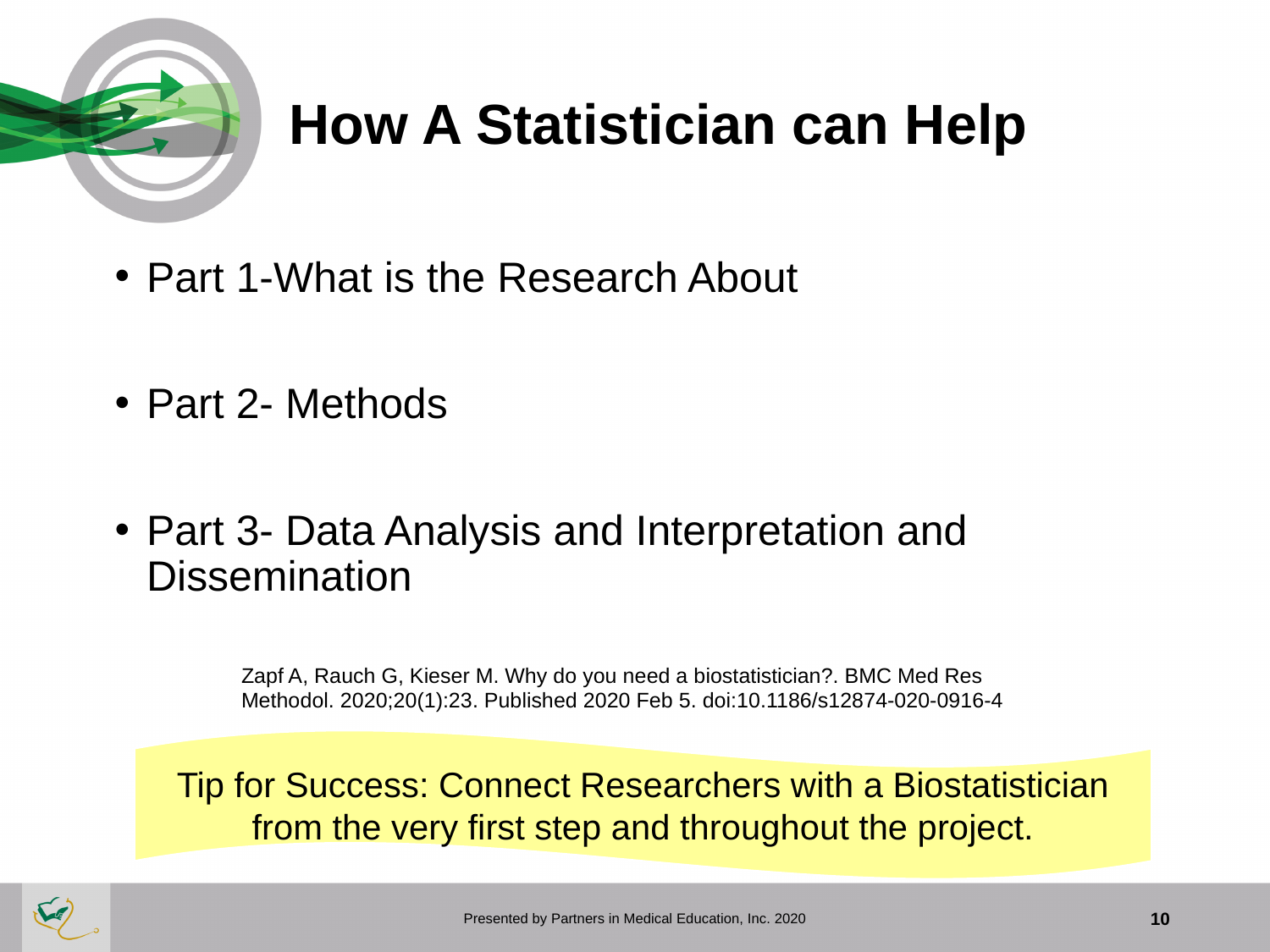

# How A Statistician can Help
Part 1-What is the Research About

Part 2- Methods

Part 3- Data Analysis and Interpretation and Dissemination

Zapf A, Rauch G, Kieser M. Why do you need a biostatistician?. BMC Med Res Methodol. 2020;20(1):23. Published 2020 Feb 5. doi:10.1186/s12874-020-0916-4
Tip for Success: Connect Researchers with a Biostatistician from the very first step and throughout the project.
Presented by Partners in Medical Education, Inc. 2020
10